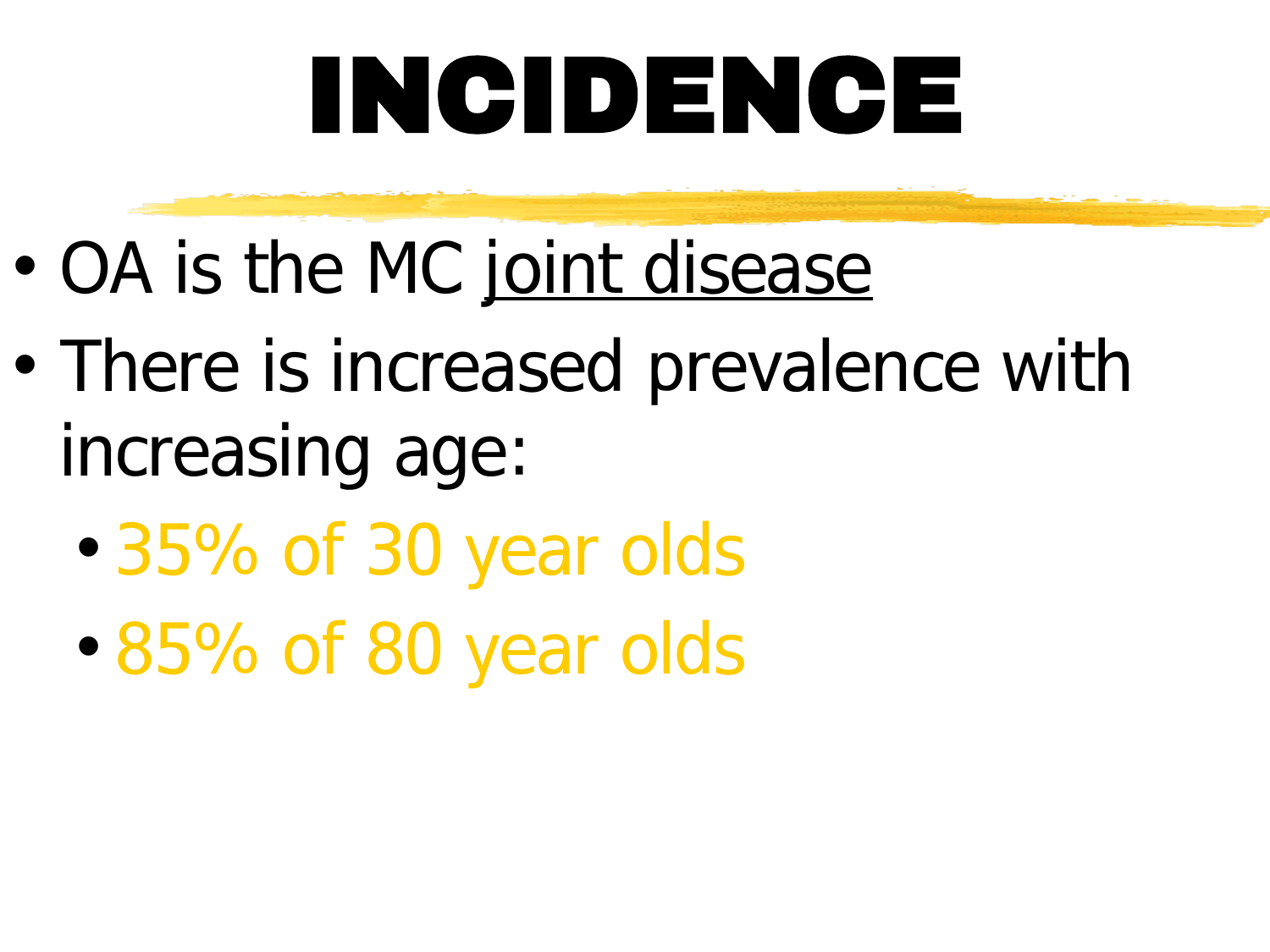

# INCIDENCE
OA is the MC joint disease
There is increased prevalence with increasing age:
35% of 30 year olds
85% of 80 year olds